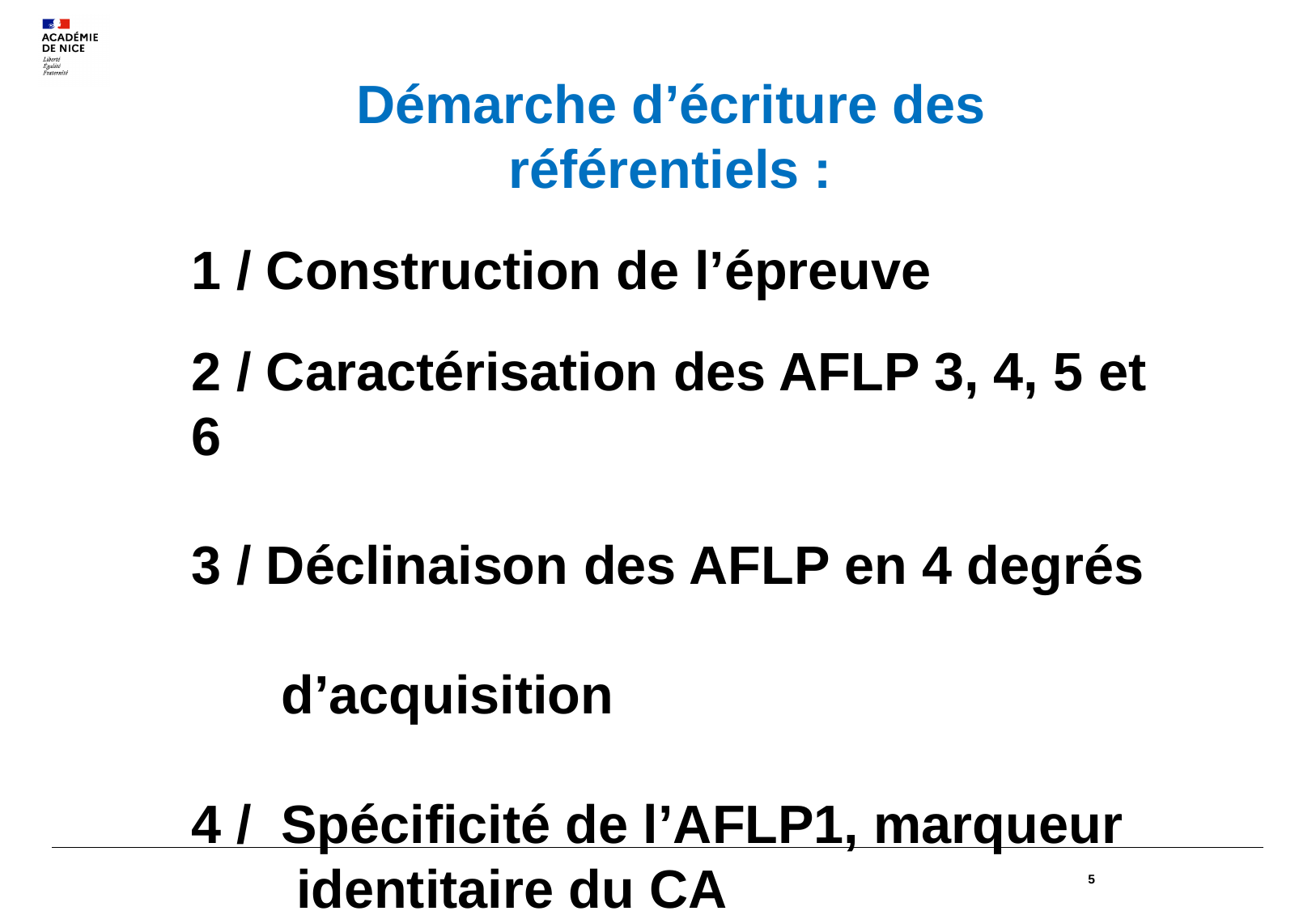

Démarche d’écriture des référentiels :

1 / Construction de l’épreuve

2 / Caractérisation des AFLP 3, 4, 5 et 6

3 / Déclinaison des AFLP en 4 degrés
      d’acquisition

4 /  Spécificité de l’AFLP1, marqueur
       identitaire du CA

5